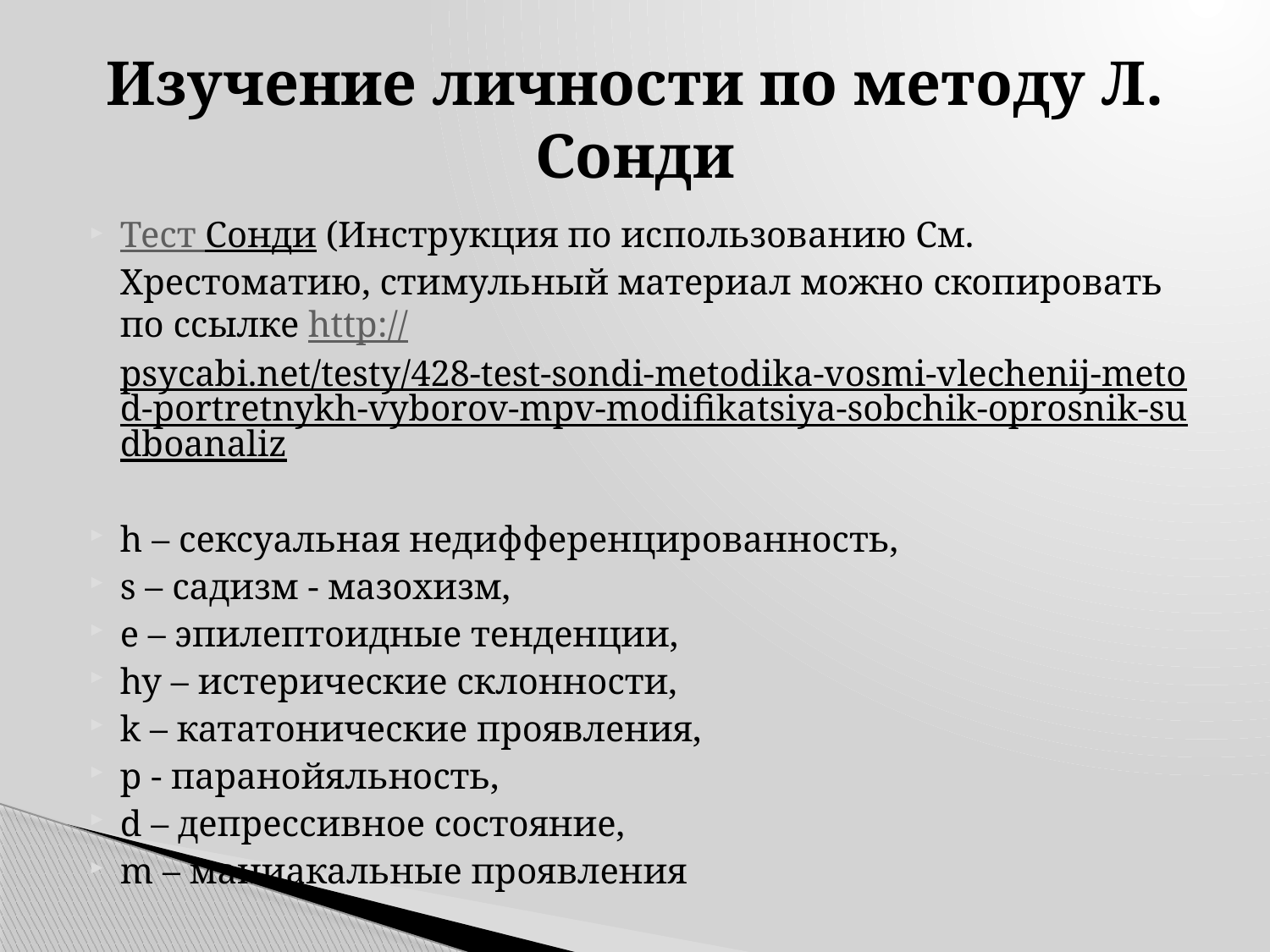

# Изучение личности по методу Л. Сонди
Тест Сонди (Инструкция по использованию См. Хрестоматию, стимульный материал можно скопировать по ссылке http://psycabi.net/testy/428-test-sondi-metodika-vosmi-vlechenij-metod-portretnykh-vyborov-mpv-modifikatsiya-sobchik-oprosnik-sudboanaliz
h – сексуальная недифференцированность,
s – садизм - мазохизм,
e – эпилептоидные тенденции,
hy – истерические склонности,
k – кататонические проявления,
p - паранойяльность,
d – депрессивное состояние,
m – маниакальные проявления